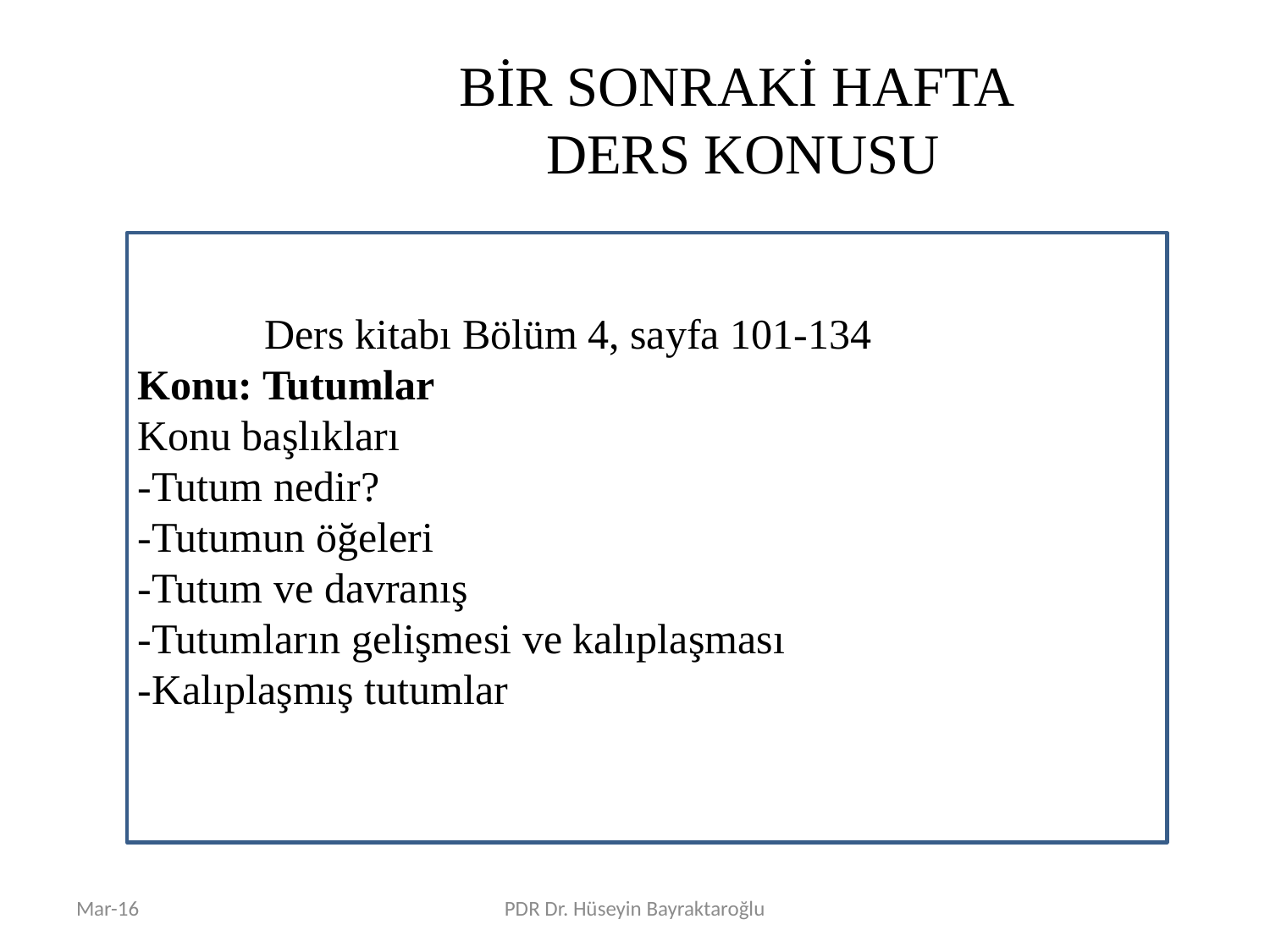

# BİR SONRAKİ HAFTA DERS KONUSU

	Ders kitabı Bölüm 4, sayfa 101-134
Konu: Tutumlar
Konu başlıkları
-Tutum nedir?
-Tutumun öğeleri
-Tutum ve davranış
-Tutumların gelişmesi ve kalıplaşması
-Kalıplaşmış tutumlar

Mar-16
PDR Dr. Hüseyin Bayraktaroğlu